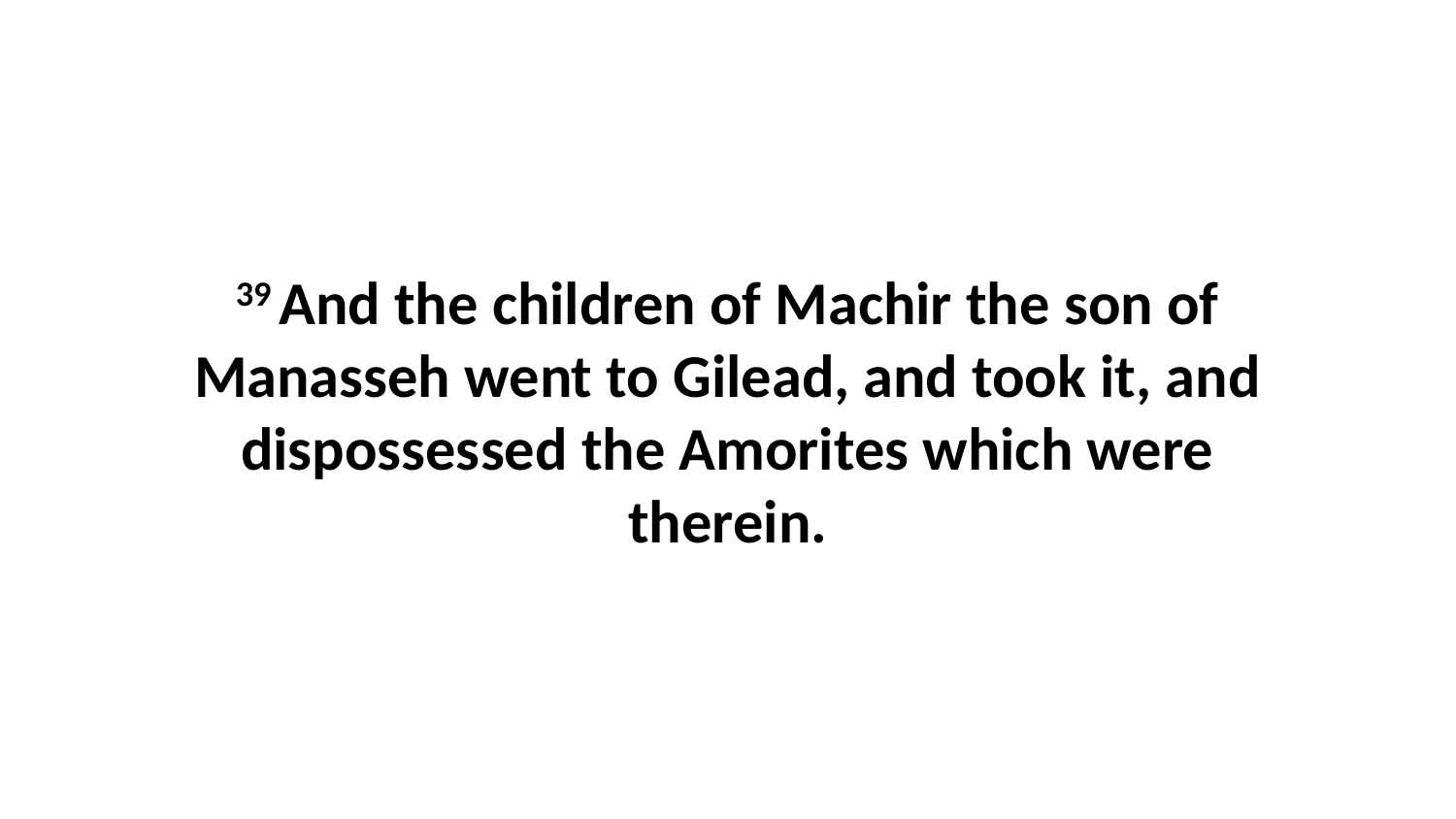

39 And the children of Machir the son of Manasseh went to Gilead, and took it, and dispossessed the Amorites which were therein.